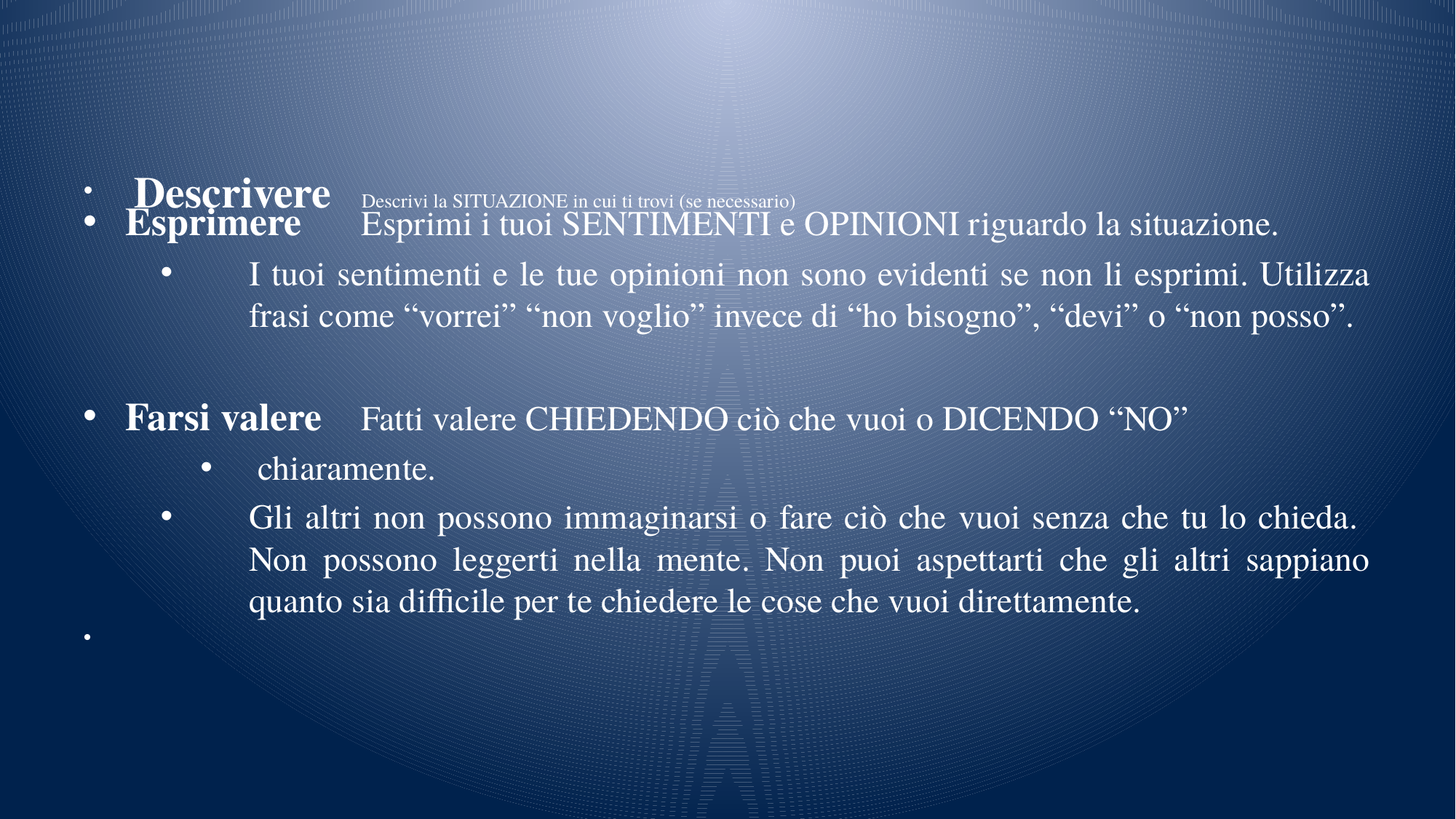

#
 Descrivere		Descrivi la situazione in cui ti trovi (se necessario)
Esprimere		Esprimi i tuoi SENTIMENTI e OPINIONI riguardo la situazione.
I tuoi sentimenti e le tue opinioni non sono evidenti se non li esprimi. Utilizza frasi come “vorrei” “non voglio” invece di “ho bisogno”, “devi” o “non posso”.

Farsi valere	Fatti valere CHIEDENDO ciò che vuoi o DICENDO “NO”
chiaramente.
Gli altri non possono immaginarsi o fare ciò che vuoi senza che tu lo chieda.  Non possono leggerti nella mente. Non puoi aspettarti che gli altri sappiano quanto sia difficile per te chiedere le cose che vuoi direttamente.